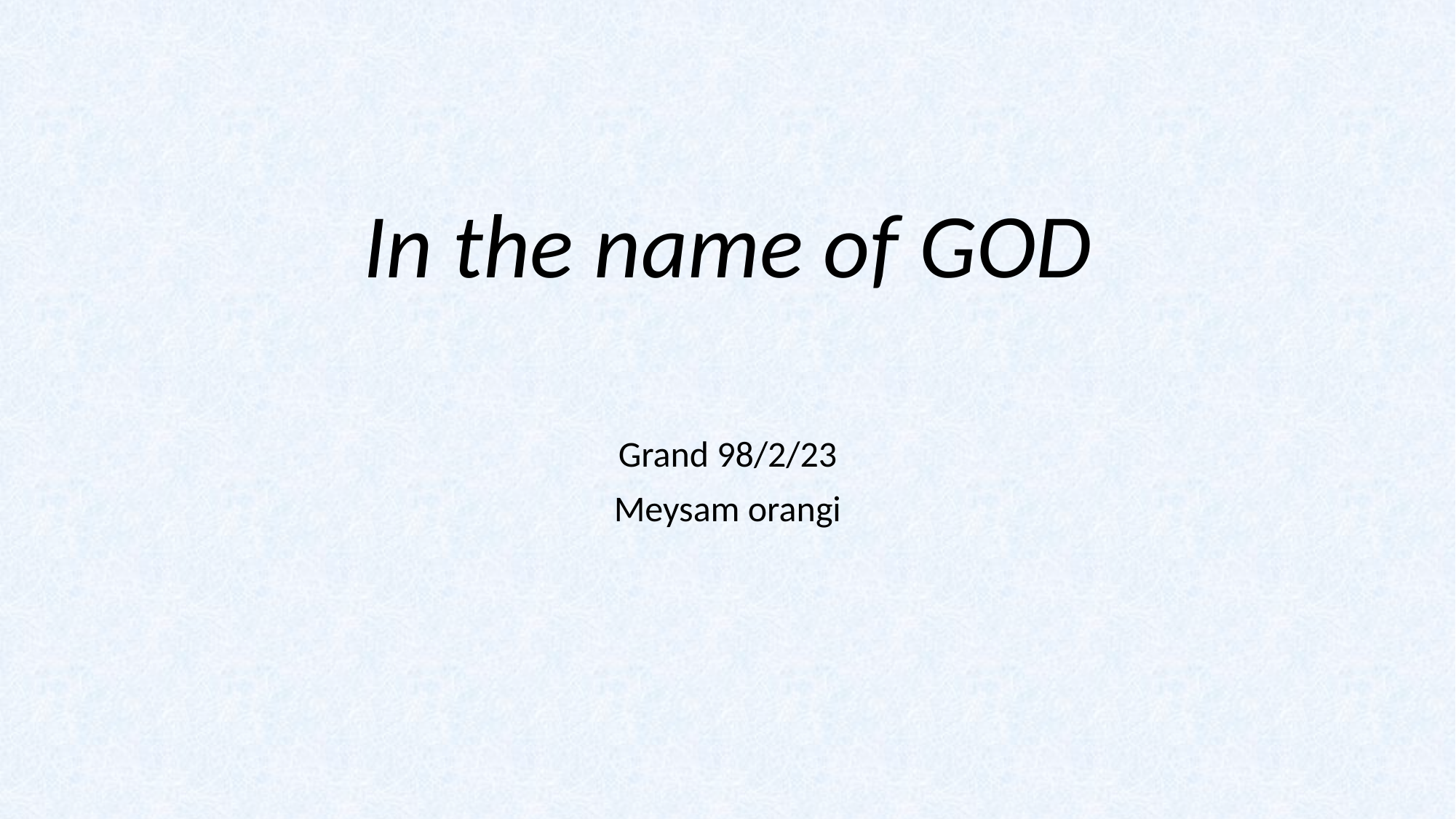

# In the name of GOD
Grand 98/2/23
Meysam orangi